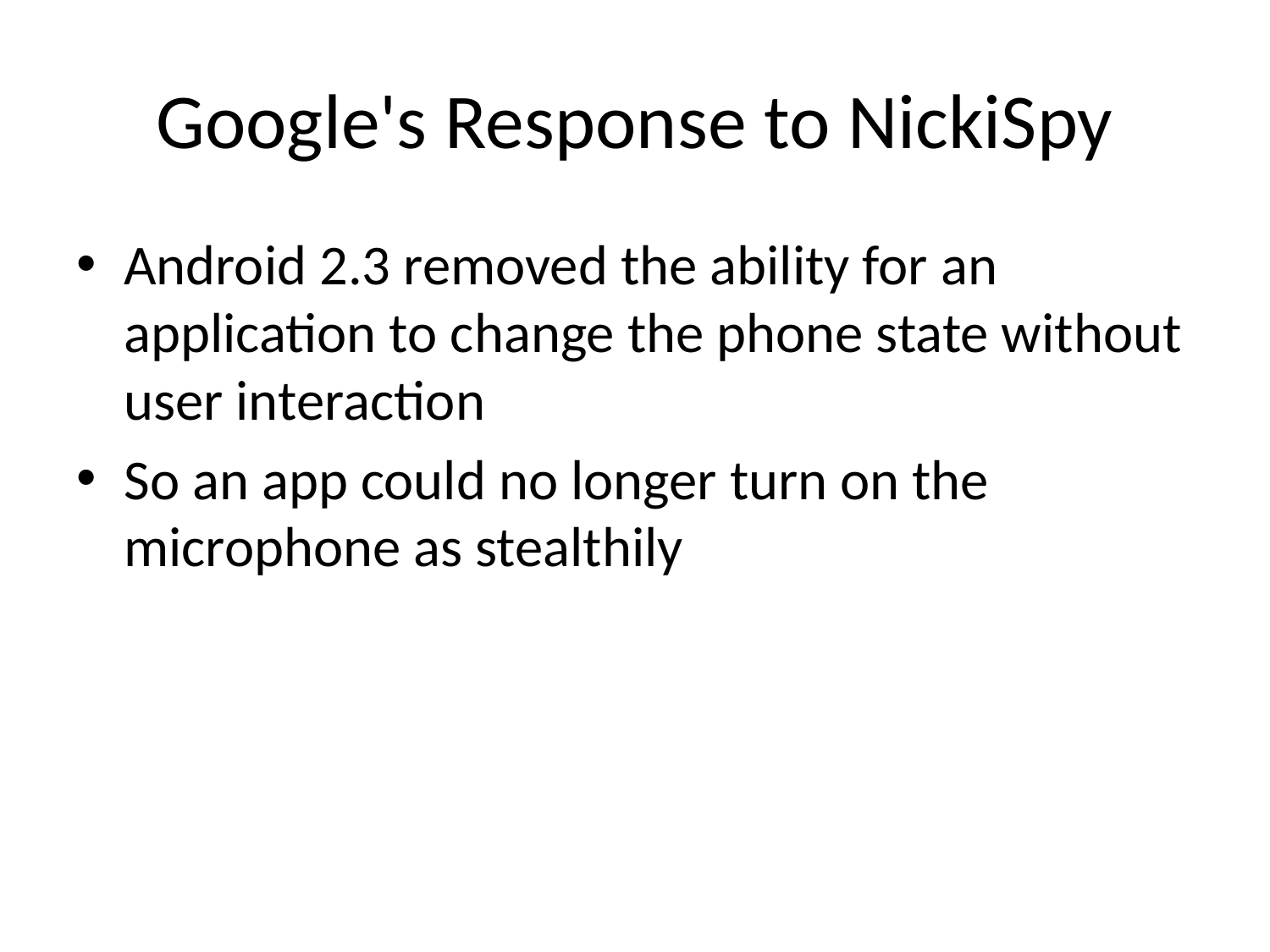

# Google's Response to NickiSpy
Android 2.3 removed the ability for an application to change the phone state without user interaction
So an app could no longer turn on the microphone as stealthily